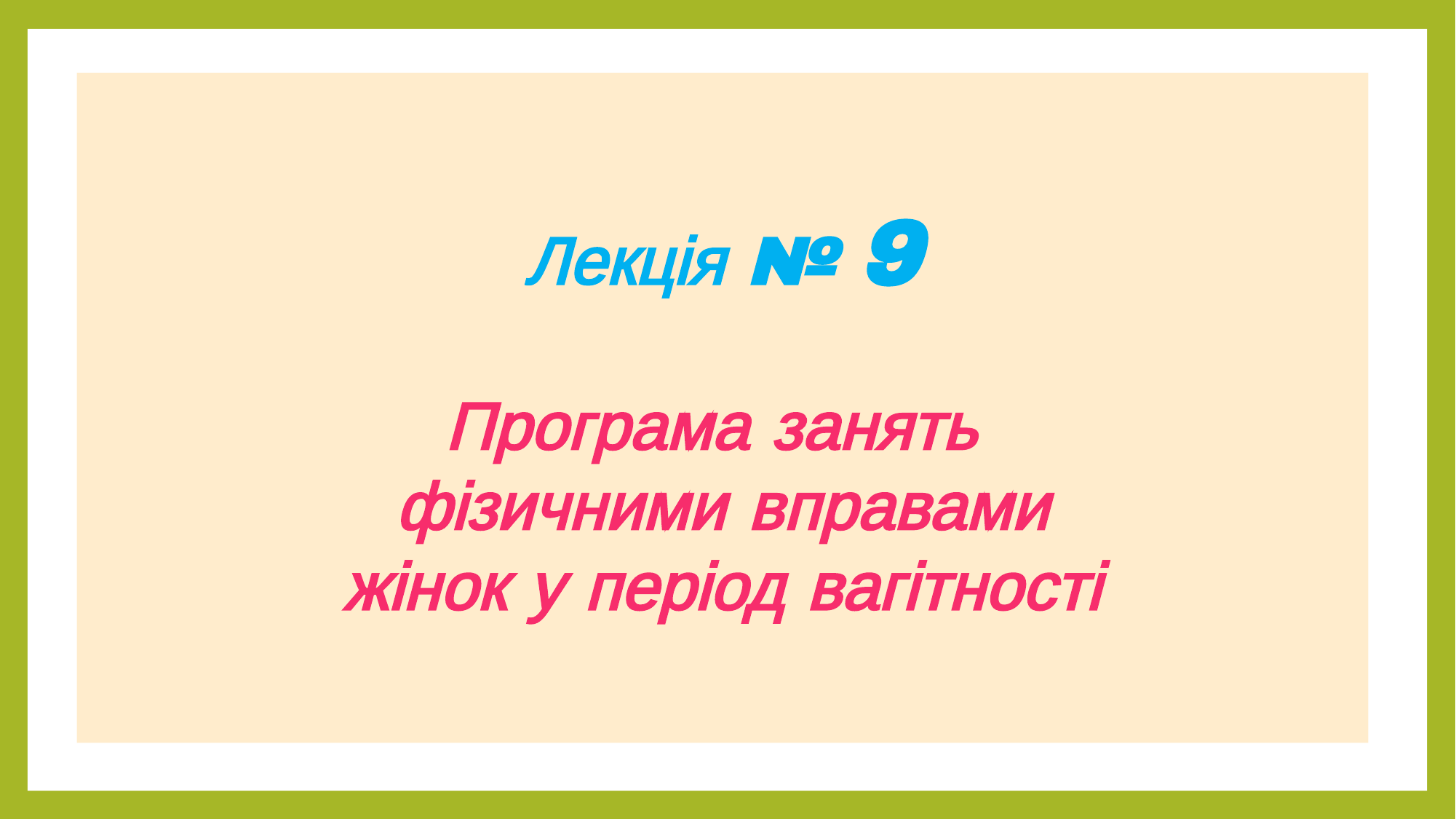

# Лекція № 9 Програма занять фізичними вправами жінок у період вагітності